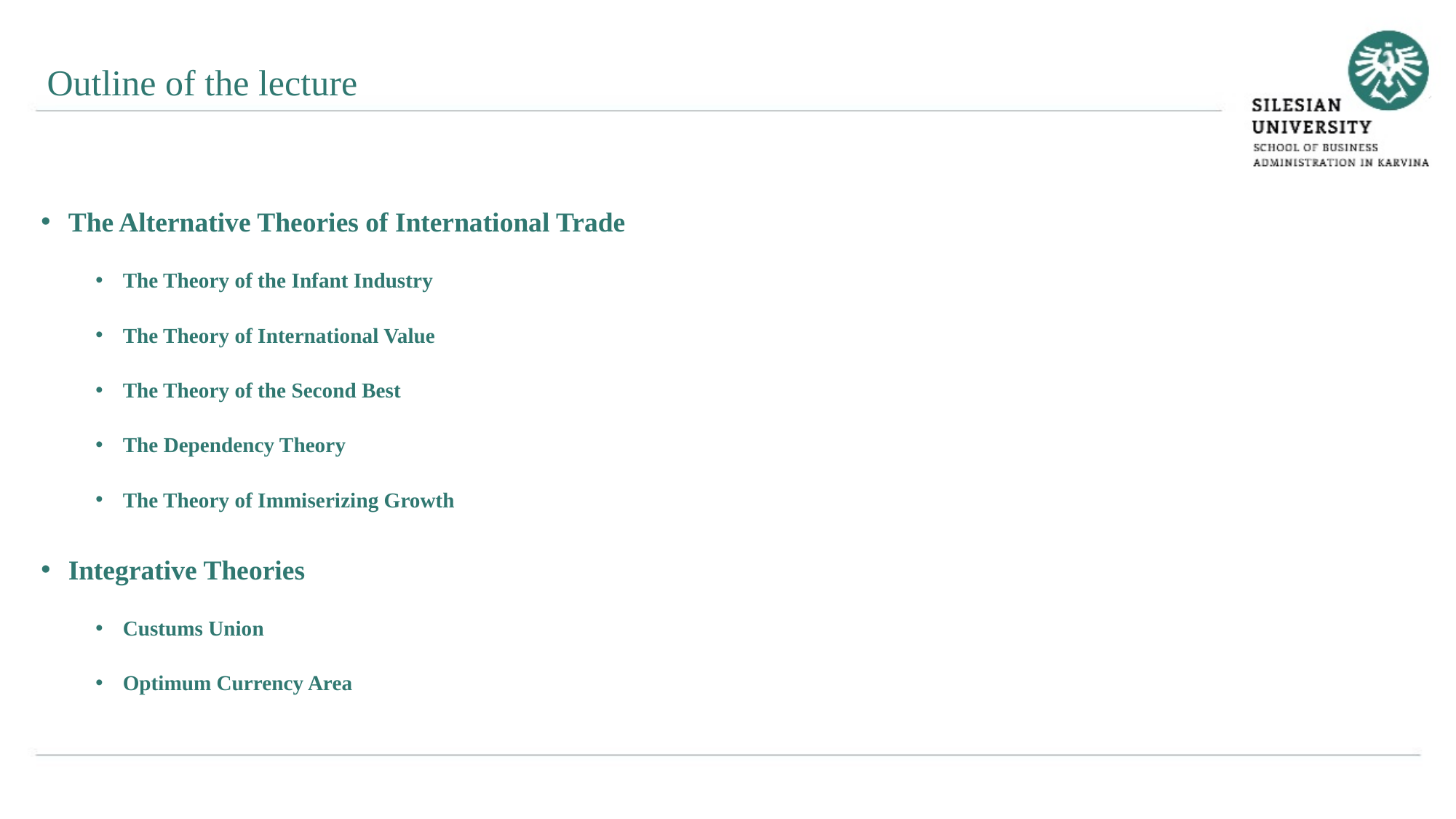

Outline of the lecture
The Alternative Theories of International Trade
The Theory of the Infant Industry
The Theory of International Value
The Theory of the Second Best
The Dependency Theory
The Theory of Immiserizing Growth
Integrative Theories
Custums Union
Optimum Currency Area